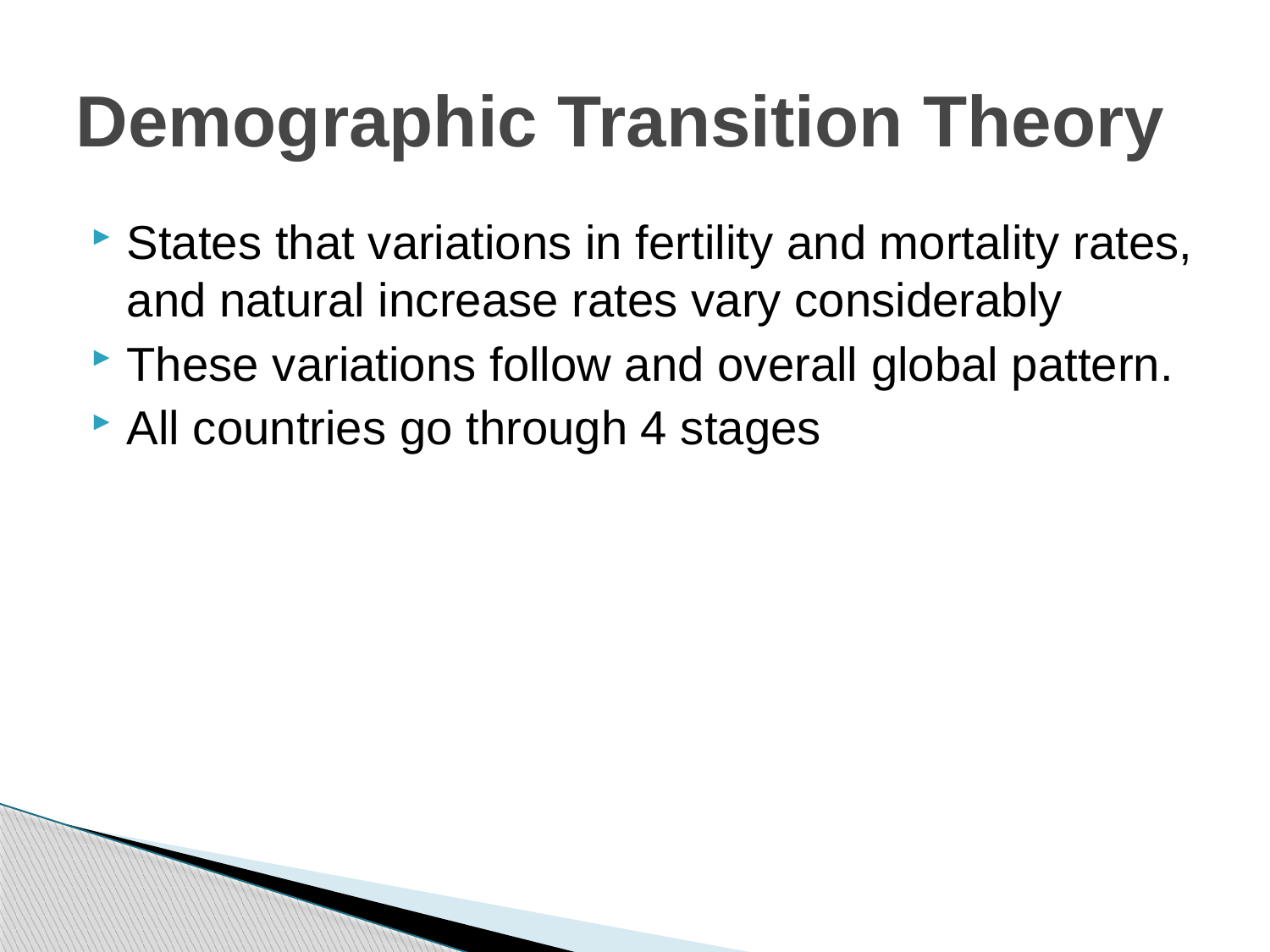

# Demographic Transition Theory
States that variations in fertility and mortality rates, and natural increase rates vary considerably
These variations follow and overall global pattern.
All countries go through 4 stages